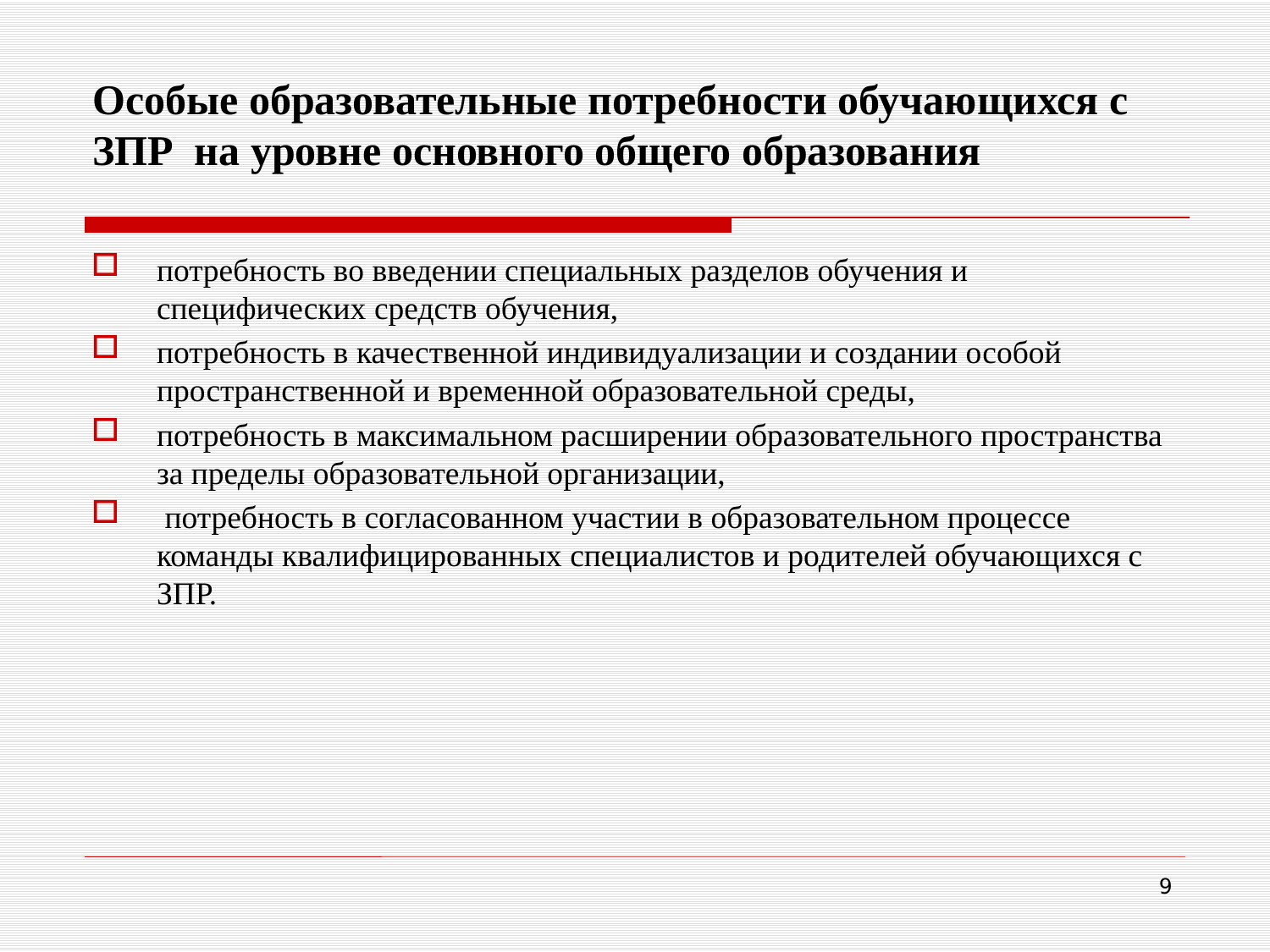

# Особые образовательные потребности обучающихся с ЗПР  на уровне основного общего образования
потребность во введении специальных разделов обучения и специфических средств обучения,
потребность в качественной индивидуализации и создании особой пространственной и временной образовательной среды,
потребность в максимальном расширении образовательного пространства за пределы образовательной организации,
 потребность в согласованном участии в образовательном процессе команды квалифицированных специалистов и родителей обучающихся с ЗПР.
9